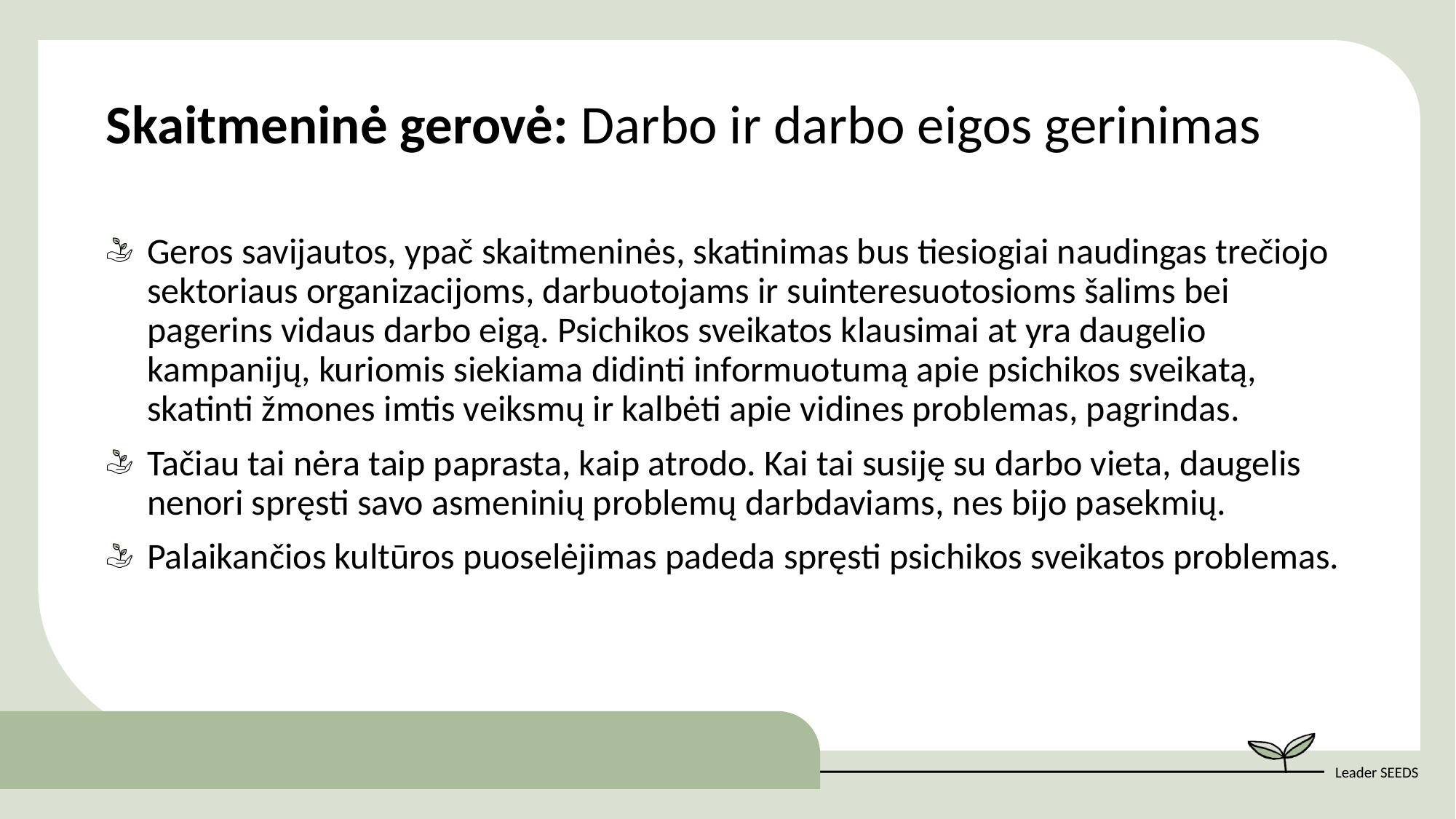

Skaitmeninė gerovė: Darbo ir darbo eigos gerinimas
Geros savijautos, ypač skaitmeninės, skatinimas bus tiesiogiai naudingas trečiojo sektoriaus organizacijoms, darbuotojams ir suinteresuotosioms šalims bei pagerins vidaus darbo eigą. Psichikos sveikatos klausimai at yra daugelio kampanijų, kuriomis siekiama didinti informuotumą apie psichikos sveikatą, skatinti žmones imtis veiksmų ir kalbėti apie vidines problemas, pagrindas.
Tačiau tai nėra taip paprasta, kaip atrodo. Kai tai susiję su darbo vieta, daugelis nenori spręsti savo asmeninių problemų darbdaviams, nes bijo pasekmių.
Palaikančios kultūros puoselėjimas padeda spręsti psichikos sveikatos problemas.